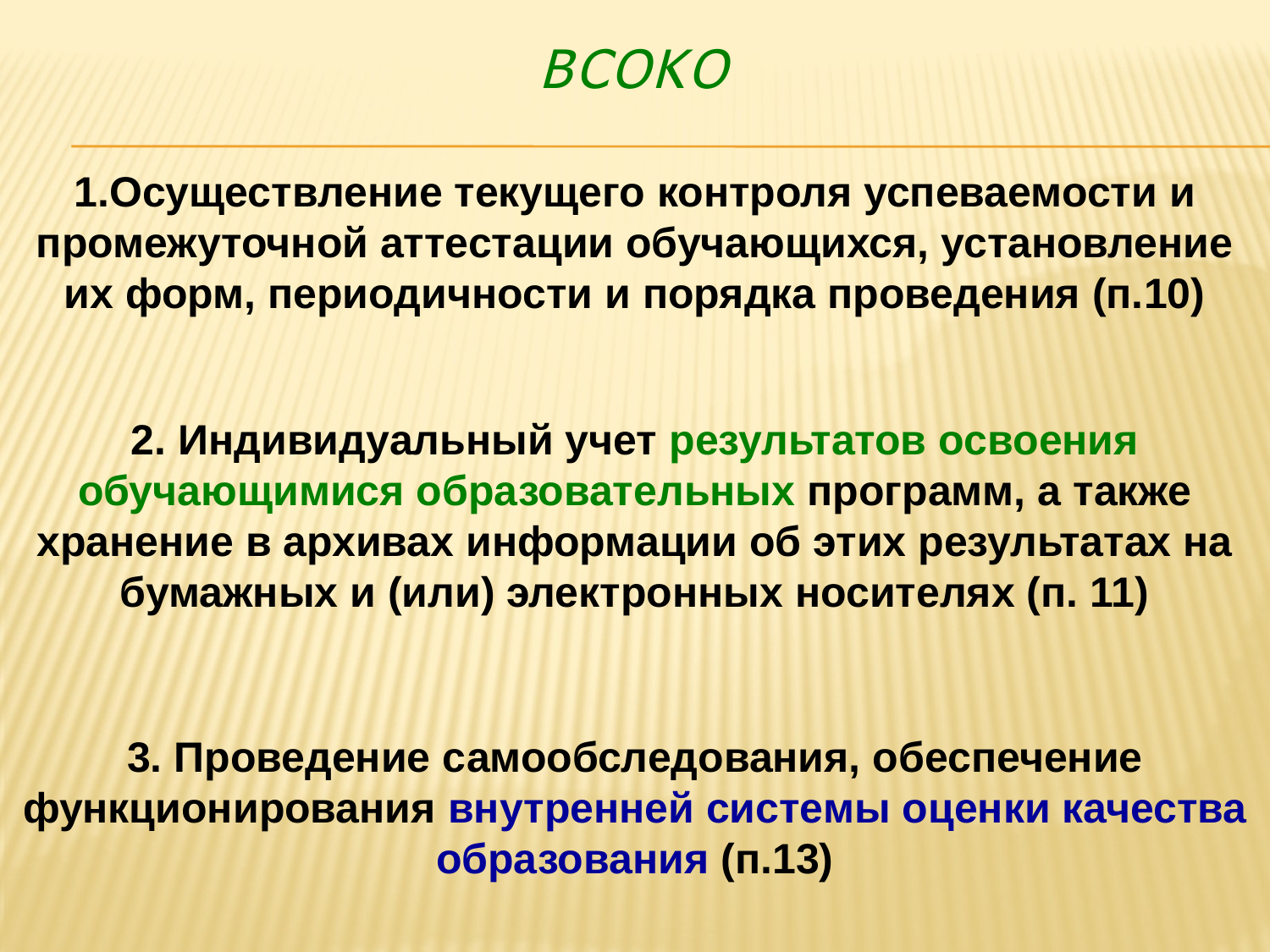

ВСОКО
1.Осуществление текущего контроля успеваемости и промежуточной аттестации обучающихся, установление их форм, периодичности и порядка проведения (п.10)
2. Индивидуальный учет результатов освоения обучающимися образовательных программ, а также хранение в архивах информации об этих результатах на бумажных и (или) электронных носителях (п. 11)
3. Проведение самообследования, обеспечение функционирования внутренней системы оценки качества образования (п.13)